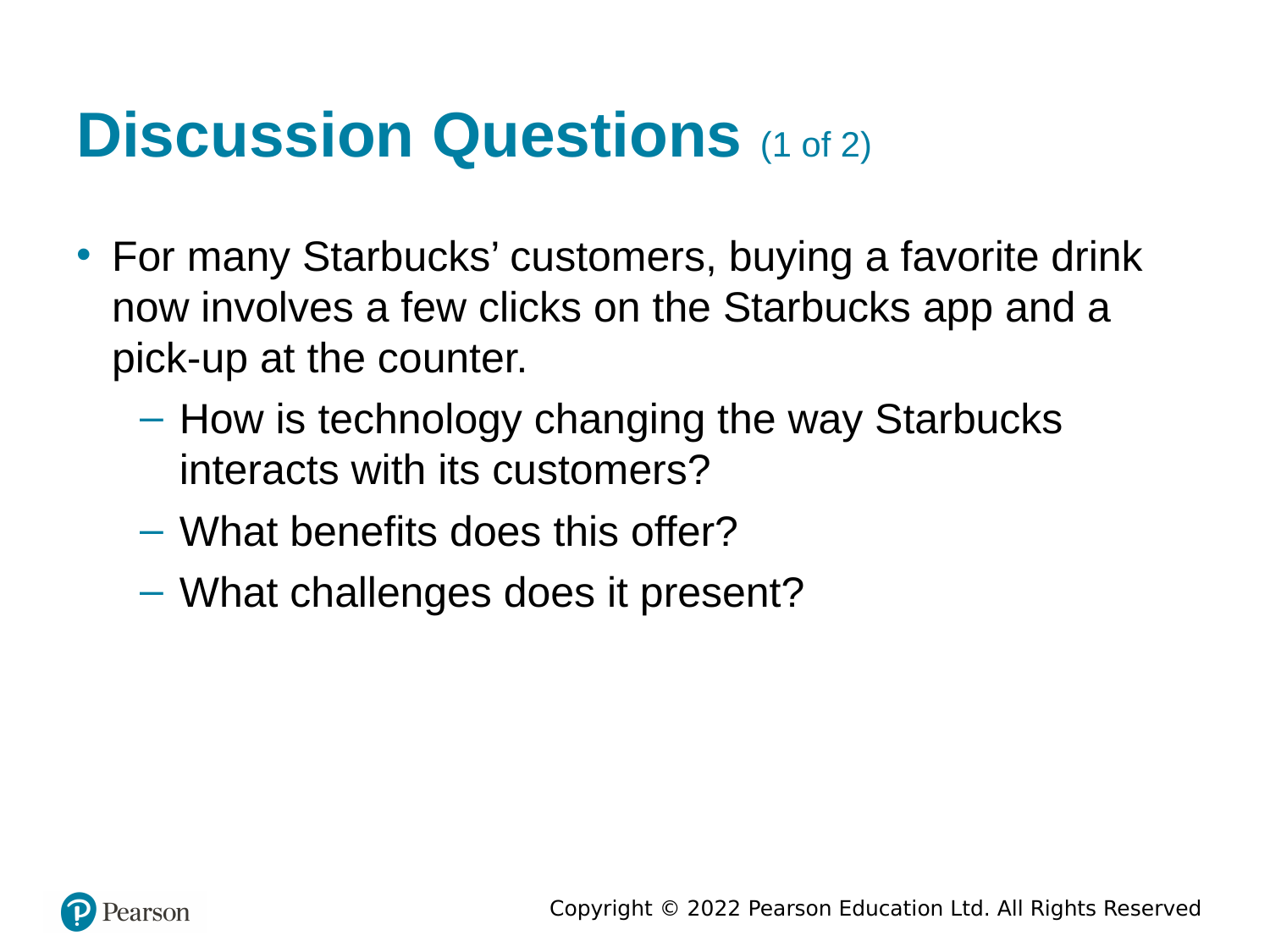

# Discussion Questions (1 of 2)
For many Starbucks’ customers, buying a favorite drink now involves a few clicks on the Starbucks app and a pick-up at the counter.
How is technology changing the way Starbucks interacts with its customers?
What benefits does this offer?
What challenges does it present?